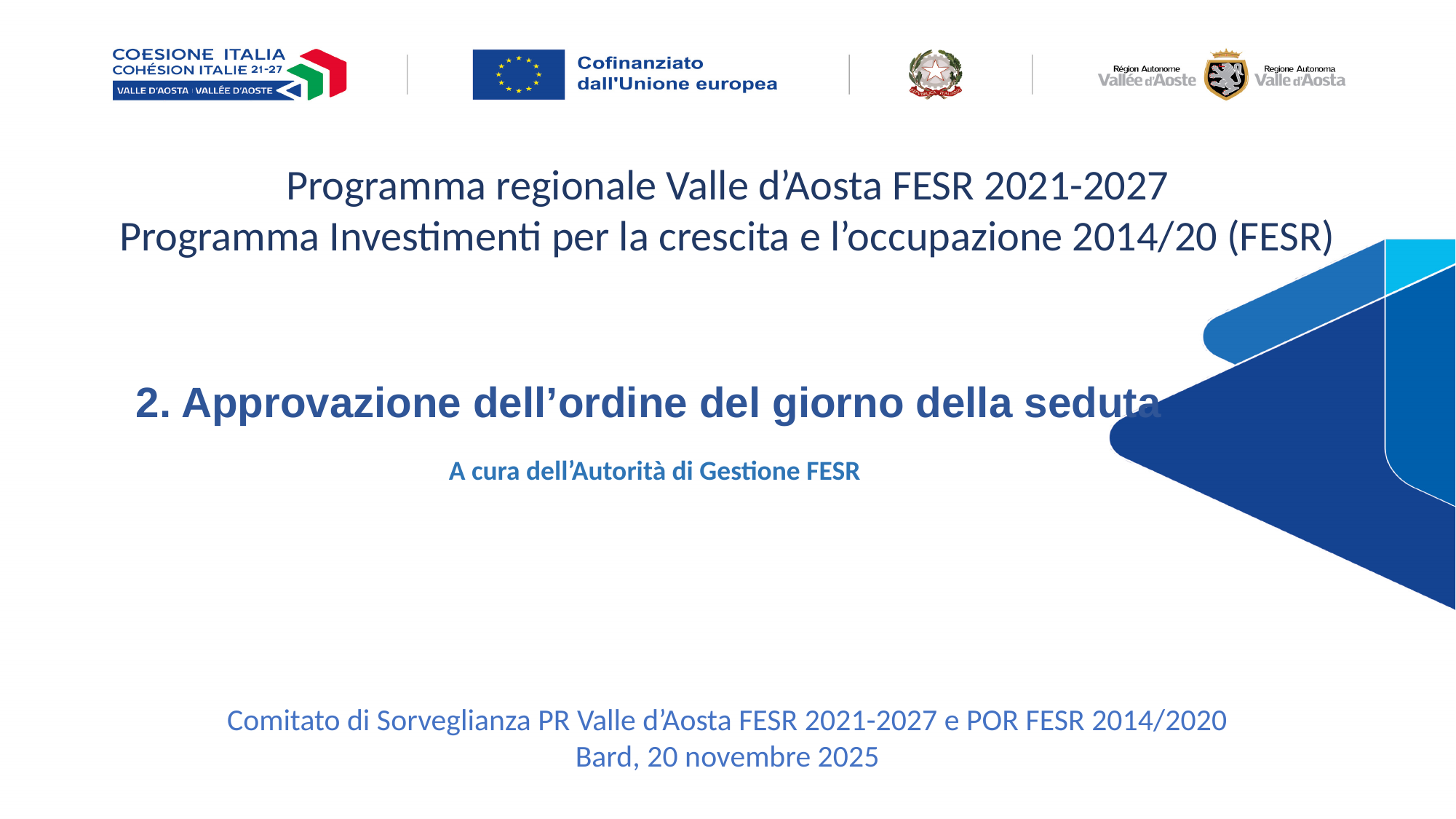

Programma regionale Valle d’Aosta FESR 2021-2027
Programma Investimenti per la crescita e l’occupazione 2014/20 (FESR)
2. Approvazione dell’ordine del giorno della seduta
A cura dell’Autorità di Gestione FESR
Comitato di Sorveglianza PR Valle d’Aosta FESR 2021-2027 e POR FESR 2014/2020
Bard, 20 novembre 2025